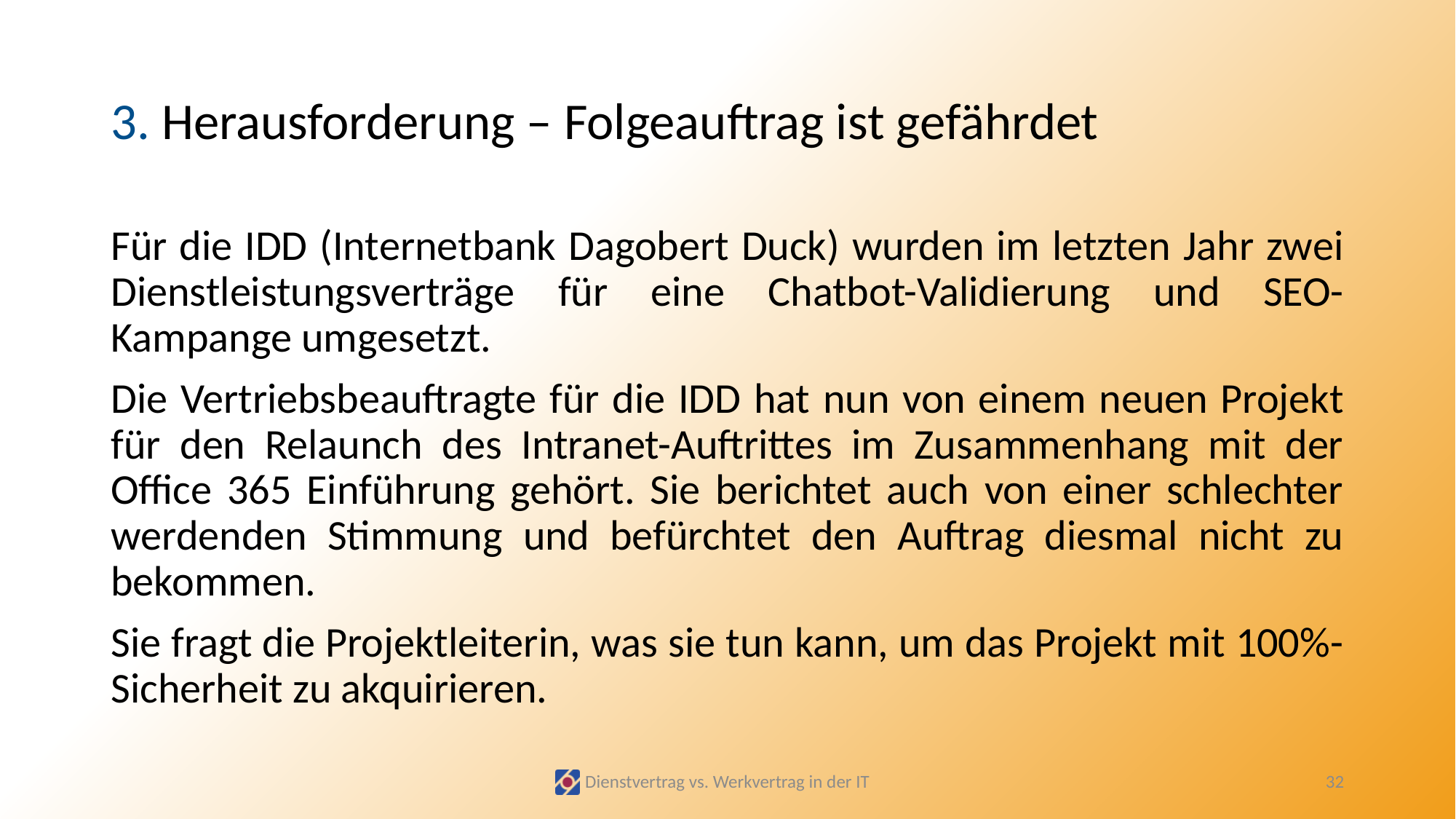

# 3. Herausforderung – Folgeauftrag ist gefährdet
Für die IDD (Internetbank Dagobert Duck) wurden im letzten Jahr zwei Dienstleistungsverträge für eine Chatbot-Validierung und SEO-Kampange umgesetzt.
Die Vertriebsbeauftragte für die IDD hat nun von einem neuen Projekt für den Relaunch des Intranet-Auftrittes im Zusammenhang mit der Office 365 Einführung gehört. Sie berichtet auch von einer schlechter werdenden Stimmung und befürchtet den Auftrag diesmal nicht zu bekommen.
Sie fragt die Projektleiterin, was sie tun kann, um das Projekt mit 100%-Sicherheit zu akquirieren.

Dienstvertrag vs. Werkvertrag in der IT
32